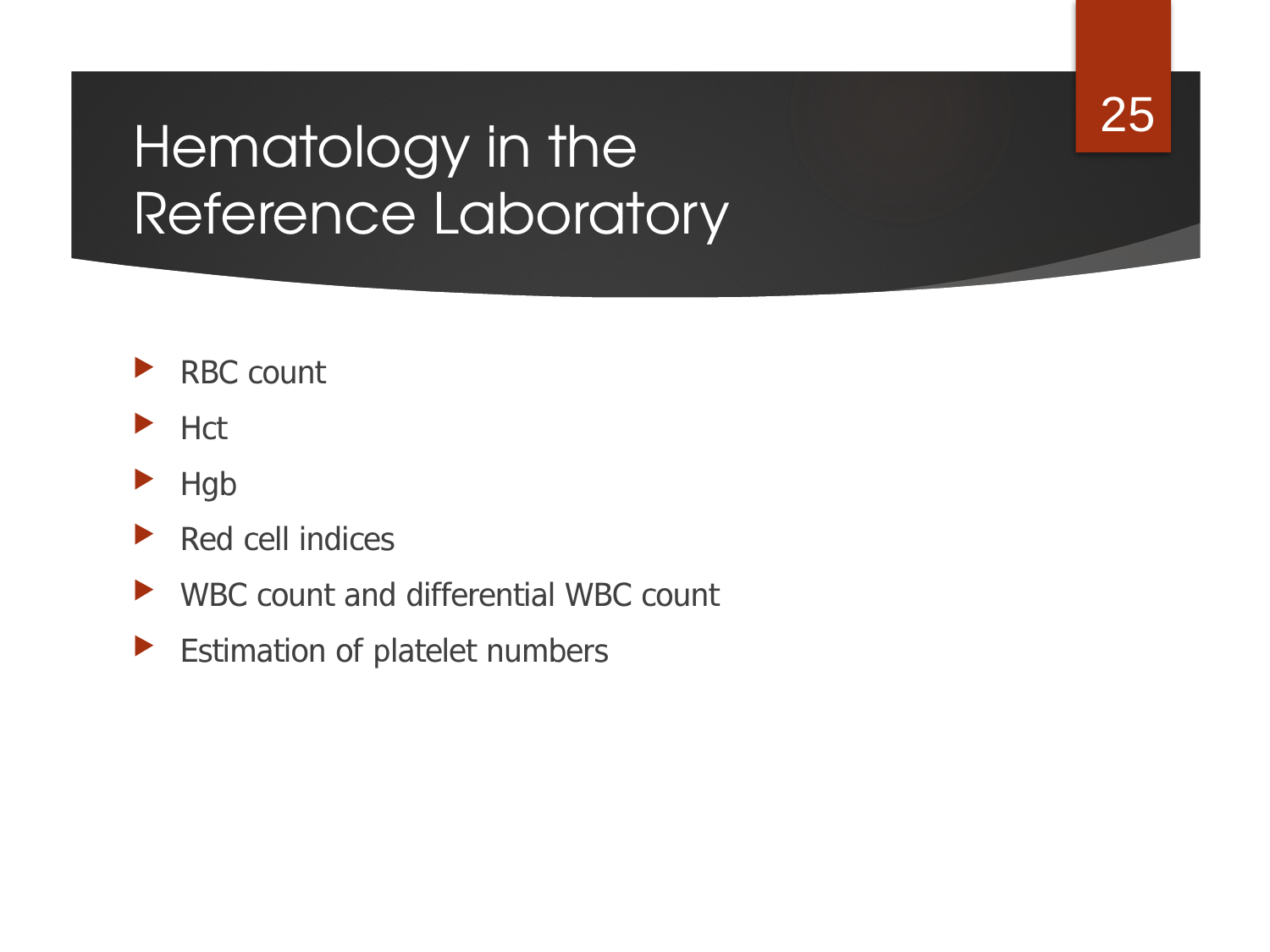

25
# Hematology in the Reference Laboratory
RBC count
Hct
Hgb
Red cell indices
WBC count and differential WBC count
Estimation of platelet numbers